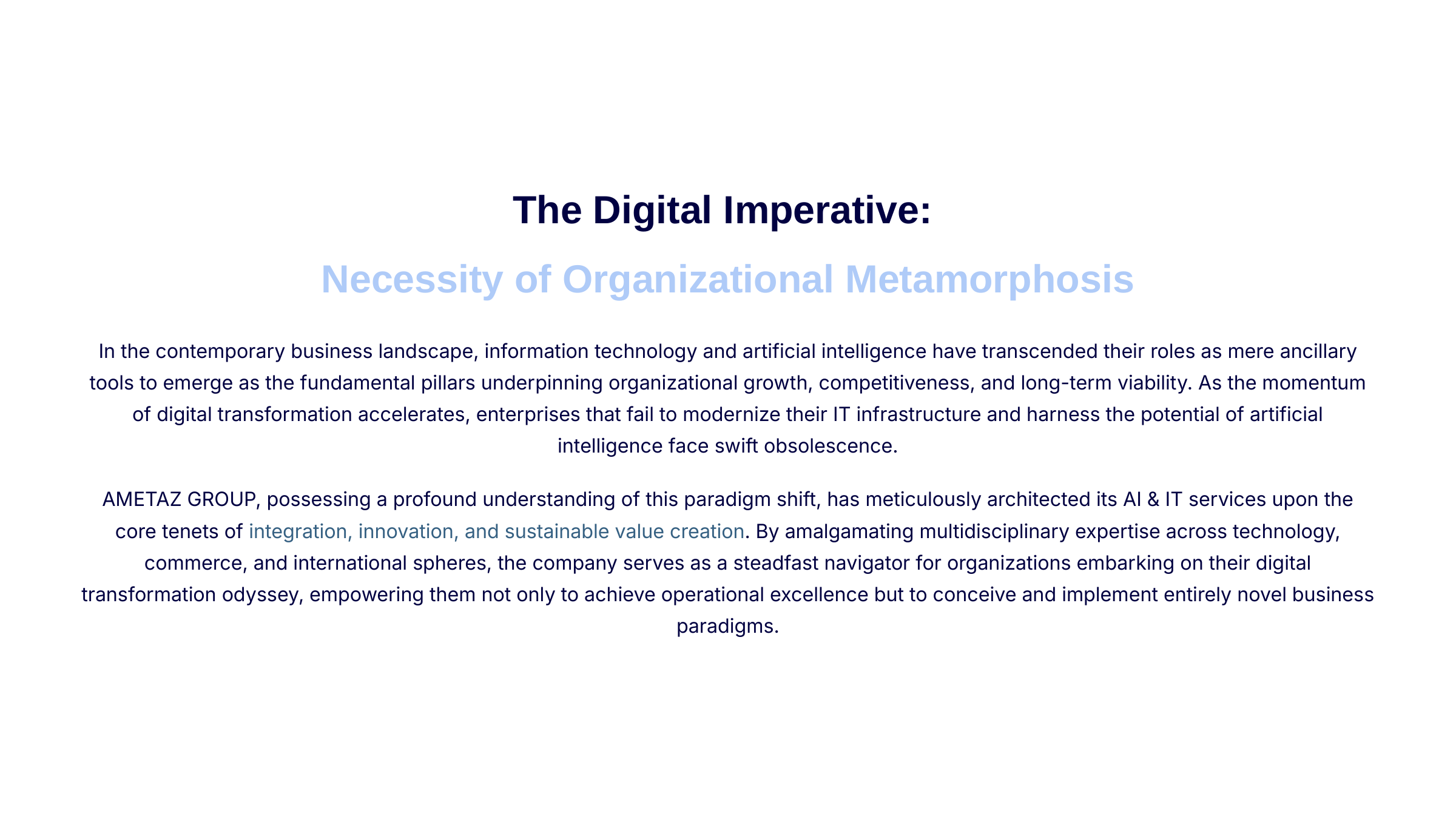

The Digital Imperative:
Necessity of Organizational Metamorphosis
In the contemporary business landscape, information technology and artificial intelligence have transcended their roles as mere ancillary tools to emerge as the fundamental pillars underpinning organizational growth, competitiveness, and long-term viability. As the momentum of digital transformation accelerates, enterprises that fail to modernize their IT infrastructure and harness the potential of artificial intelligence face swift obsolescence.
AMETAZ GROUP, possessing a profound understanding of this paradigm shift, has meticulously architected its AI & IT services upon the core tenets of integration, innovation, and sustainable value creation. By amalgamating multidisciplinary expertise across technology, commerce, and international spheres, the company serves as a steadfast navigator for organizations embarking on their digital transformation odyssey, empowering them not only to achieve operational excellence but to conceive and implement entirely novel business paradigms.